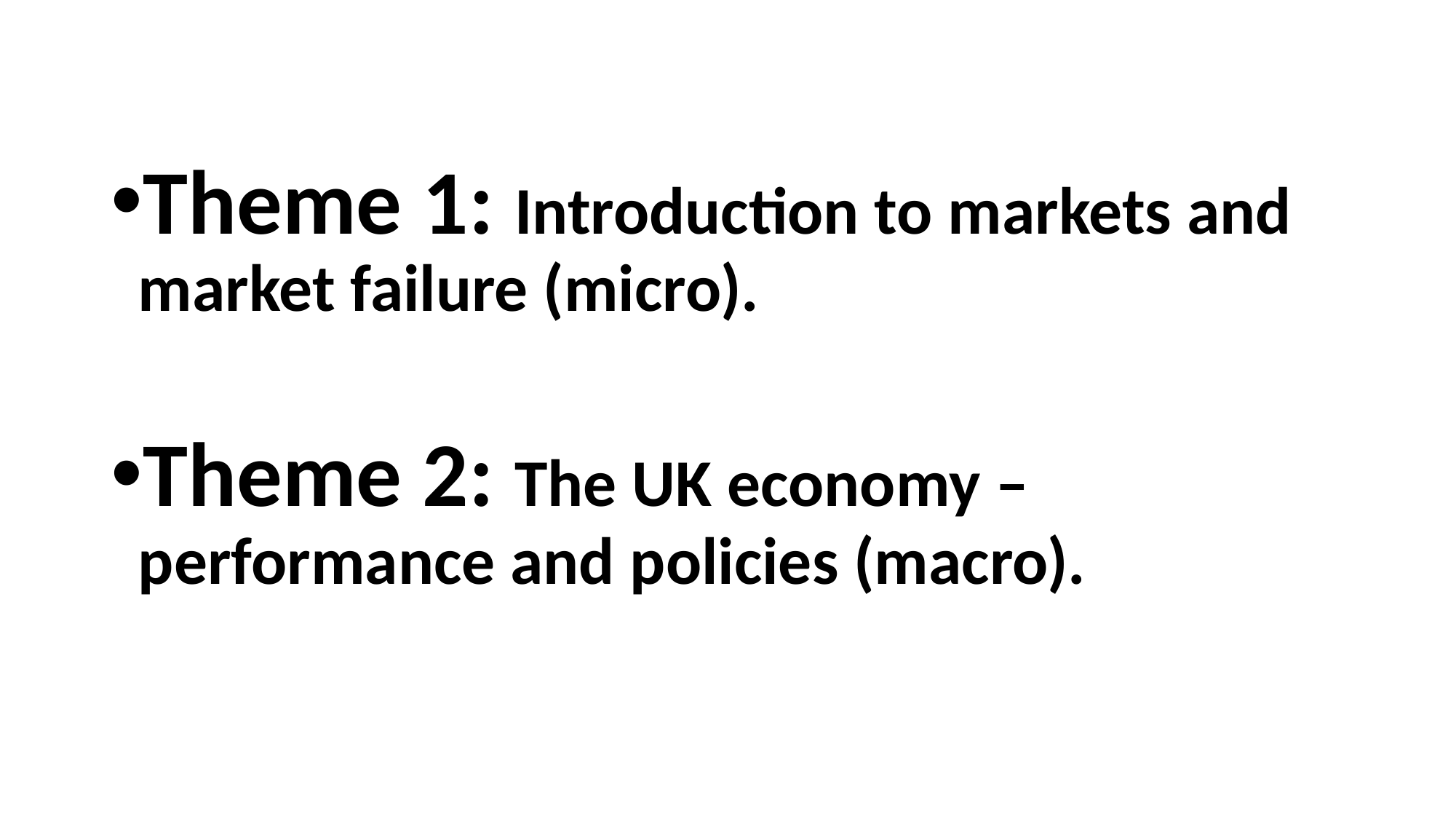

Theme 1: Introduction to markets and market failure (micro).

Theme 2: The UK economy – performance and policies (macro).